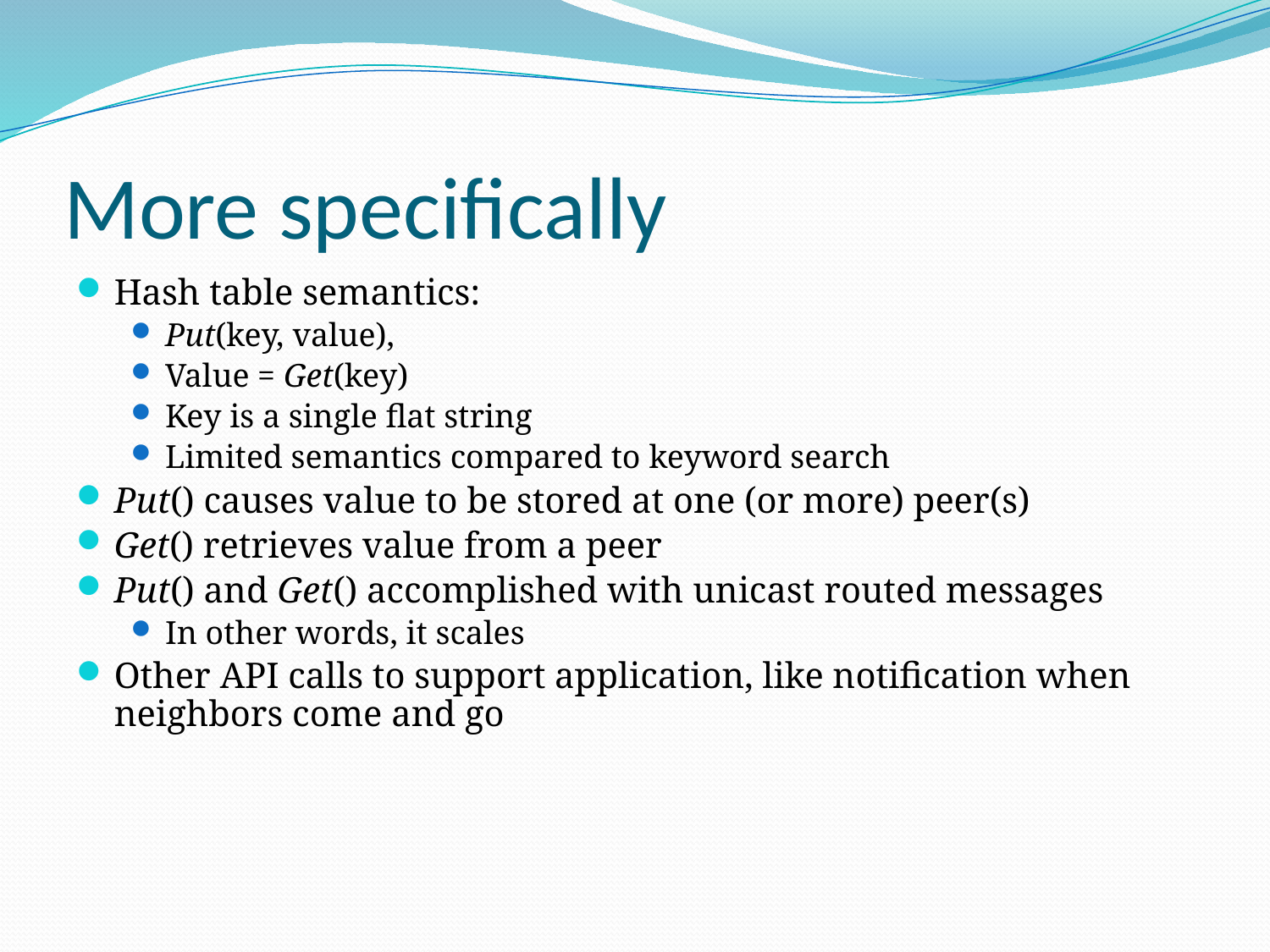

# More specifically
Hash table semantics:
Put(key, value),
Value = Get(key)
Key is a single flat string
Limited semantics compared to keyword search
Put() causes value to be stored at one (or more) peer(s)
Get() retrieves value from a peer
Put() and Get() accomplished with unicast routed messages
In other words, it scales
Other API calls to support application, like notification when neighbors come and go